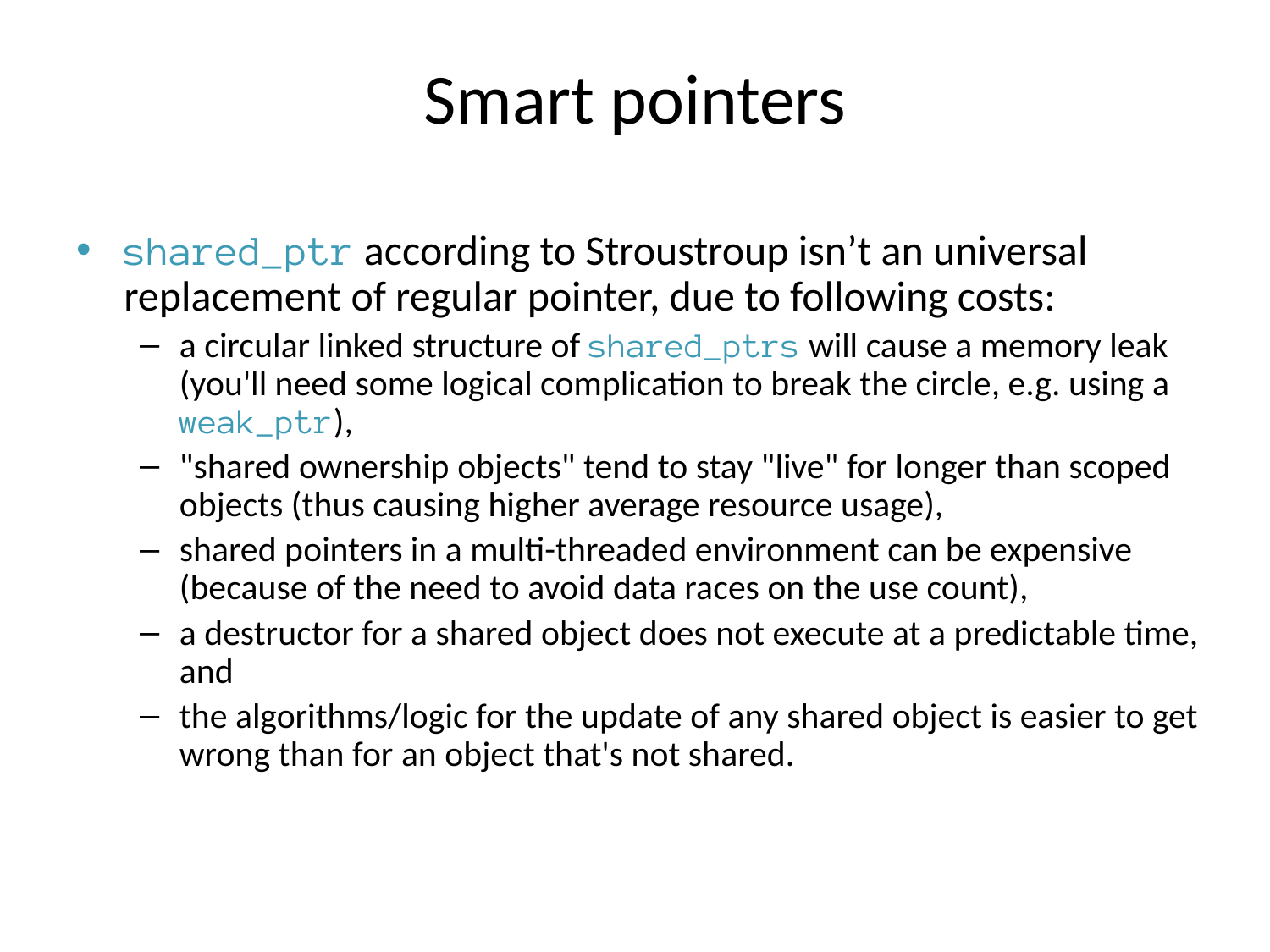

# Smart pointers
shared_ptr according to Stroustroup isn’t an universal replacement of regular pointer, due to following costs:
a circular linked structure of shared_ptrs will cause a memory leak (you'll need some logical complication to break the circle, e.g. using a weak_ptr),
"shared ownership objects" tend to stay "live" for longer than scoped objects (thus causing higher average resource usage),
shared pointers in a multi-threaded environment can be expensive (because of the need to avoid data races on the use count),
a destructor for a shared object does not execute at a predictable time, and
the algorithms/logic for the update of any shared object is easier to get wrong than for an object that's not shared.